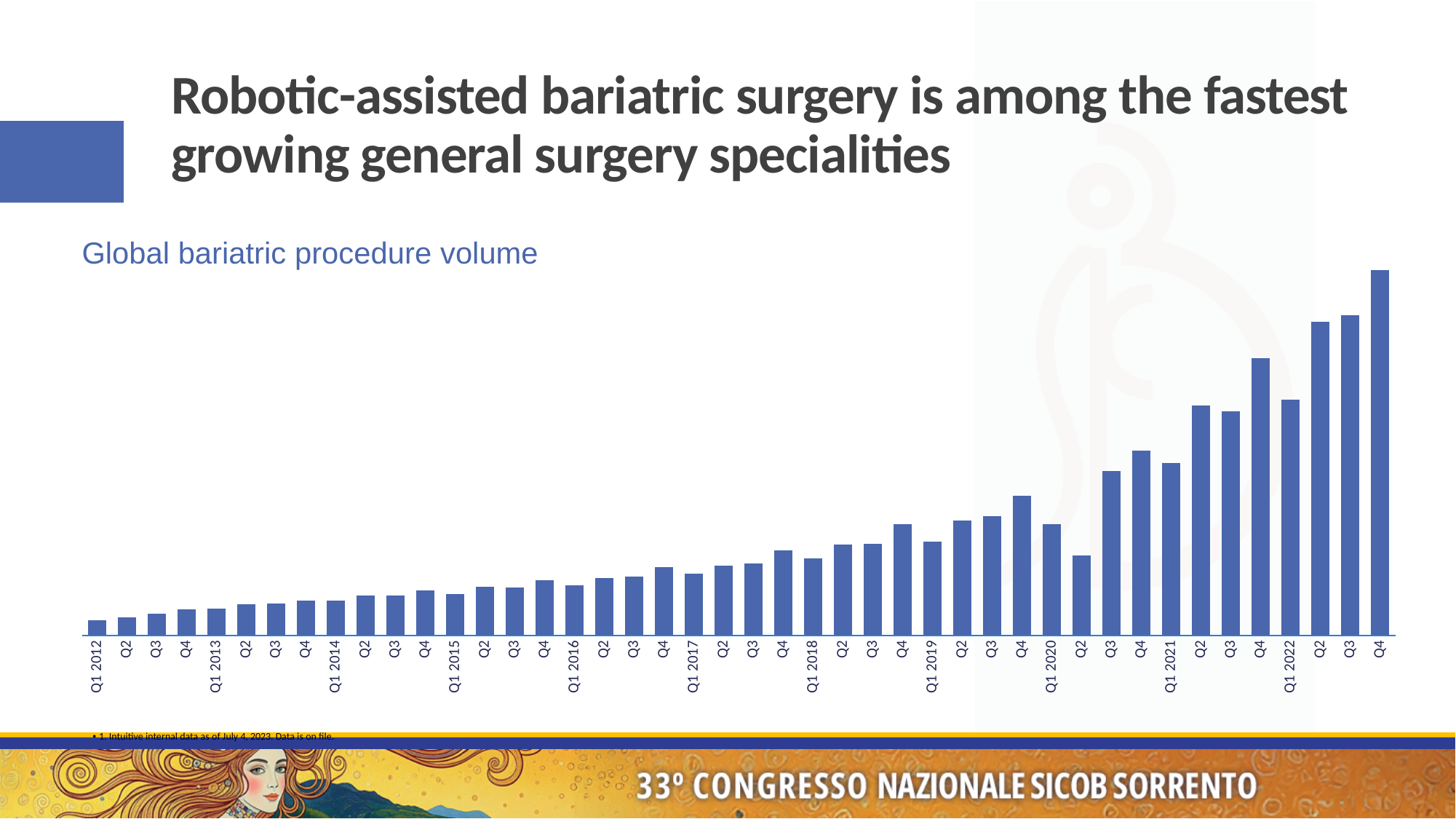

# Robotic-assisted bariatric surgery is among the fastest growing general surgery specialities
Global bariatric procedure volume

### Chart

| Category | Inguinal Hernia |
|---|---|
| Q1 2012 | 1147.0 |
| Q2 | 1386.0 |
| Q3 | 1626.0 |
| Q4 | 1961.0 |
| Q1 2013 | 2010.0 |
| Q2 | 2351.0 |
| Q3 | 2441.0 |
| Q4 | 2653.0 |
| Q1 2014 | 2632.0 |
| Q2 | 3005.0 |
| Q3 | 3004.0 |
| Q4 | 3399.0 |
| Q1 2015 | 3107.0 |
| Q2 | 3699.0 |
| Q3 | 3634.0 |
| Q4 | 4181.0 |
| Q1 2016 | 3806.0 |
| Q2 | 4361.0 |
| Q3 | 4453.0 |
| Q4 | 5164.0 |
| Q1 2017 | 4684.0 |
| Q2 | 5244.0 |
| Q3 | 5413.0 |
| Q4 | 6433.0 |
| Q1 2018 | 5829.0 |
| Q2 | 6847.0 |
| Q3 | 6932.0 |
| Q4 | 8406.0 |
| Q1 2019 | 7080.0 |
| Q2 | 8643.0 |
| Q3 | 8987.0 |
| Q4 | 10506.0 |
| Q1 2020 | 8367.0 |
| Q2 | 6045.0 |
| Q3 | 12415.0 |
| Q4 | 13939.0 |
| Q1 2021 | 12991.0 |
| Q2 | 17334.0 |
| Q3 | 16877.0 |
| Q4 | 20890.0 |
| Q1 2022 | 17772.0 |
| Q2 | 23641.0 |
| Q3 | 24144.0 |
| Q4 | 27516.0 |
1. Intuitive internal data as of July 4, 2023. Data is on file.